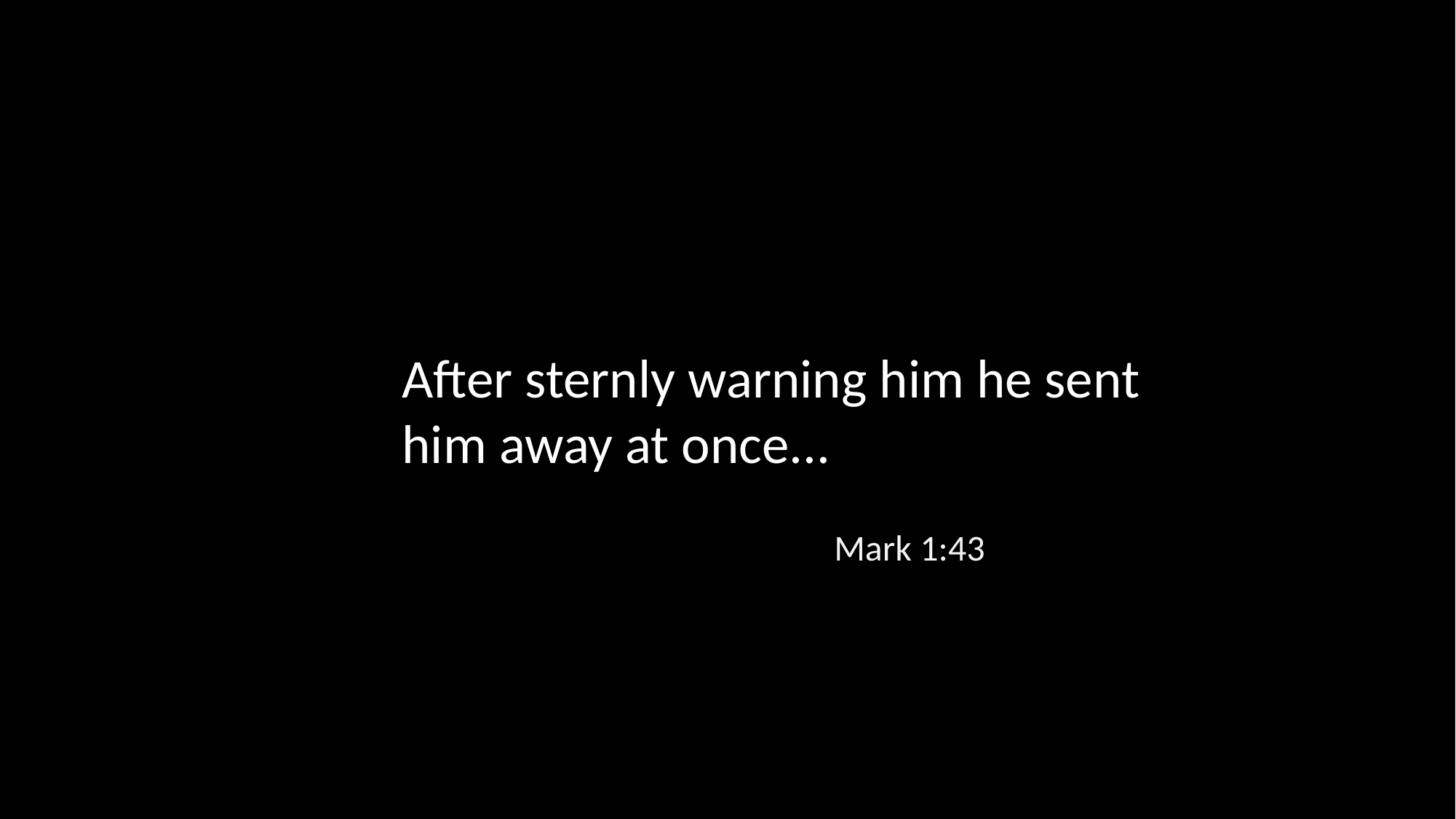

After sternly warning him he sent him away at once...
Mark 1:43